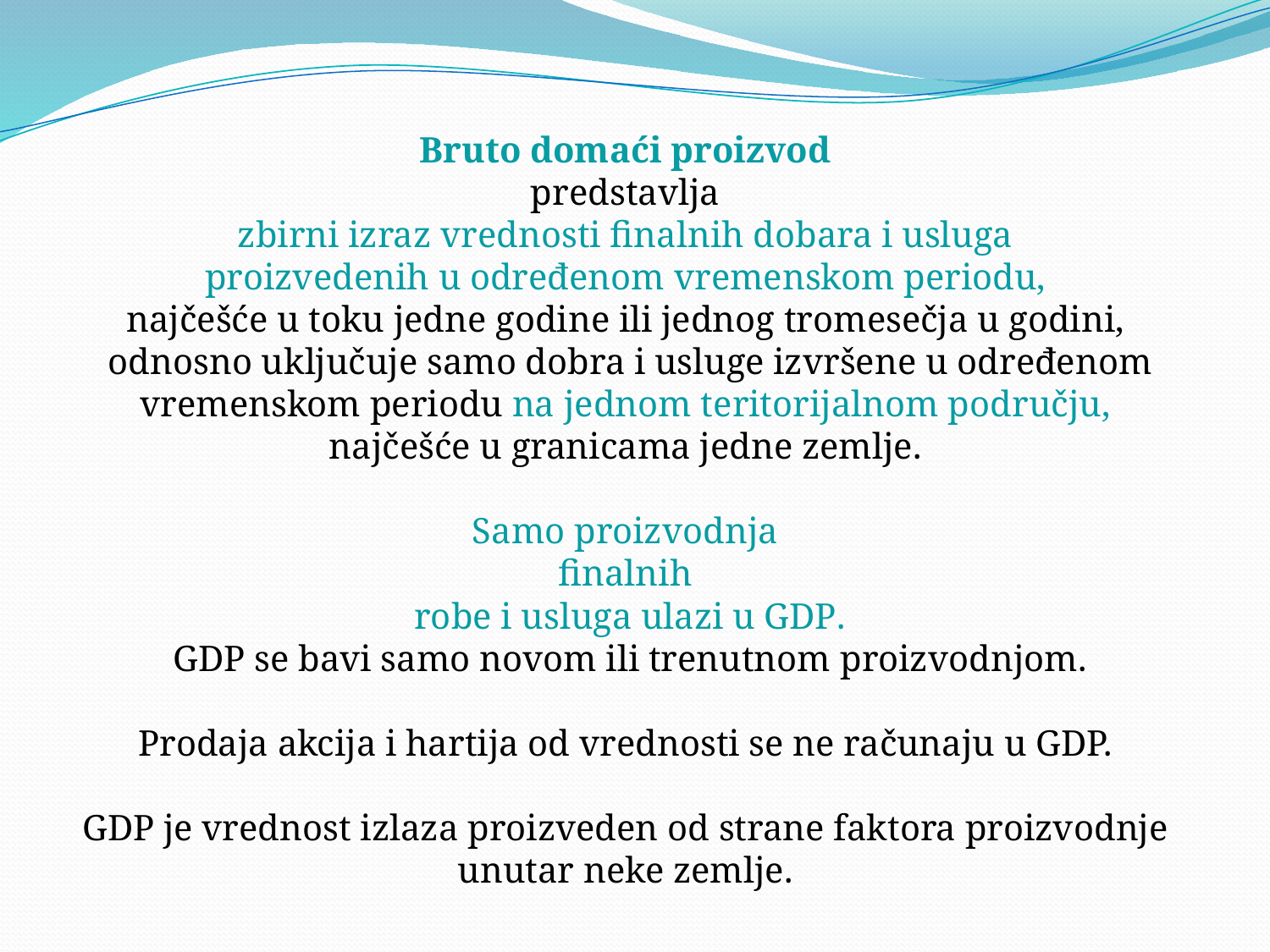

Bruto domaći proizvod
predstavlja
zbirni izraz vrednosti finalnih dobara i usluga
proizvedenih u određenom vremenskom periodu,
najčešće u toku jedne godine ili jednog tromesečja u godini,
odnosno uključuje samo dobra i usluge izvršene u određenom vremenskom periodu na jednom teritorijalnom području,
najčešće u granicama jedne zemlje.

Samo proizvodnja
finalnih
robe i usluga ulazi u GDP.
GDP se bavi samo novom ili trenutnom proizvodnjom.

Prodaja akcija i hartija od vrednosti se ne računaju u GDP.

GDP je vrednost izlaza proizveden od strane faktora proizvodnje
unutar neke zemlje.